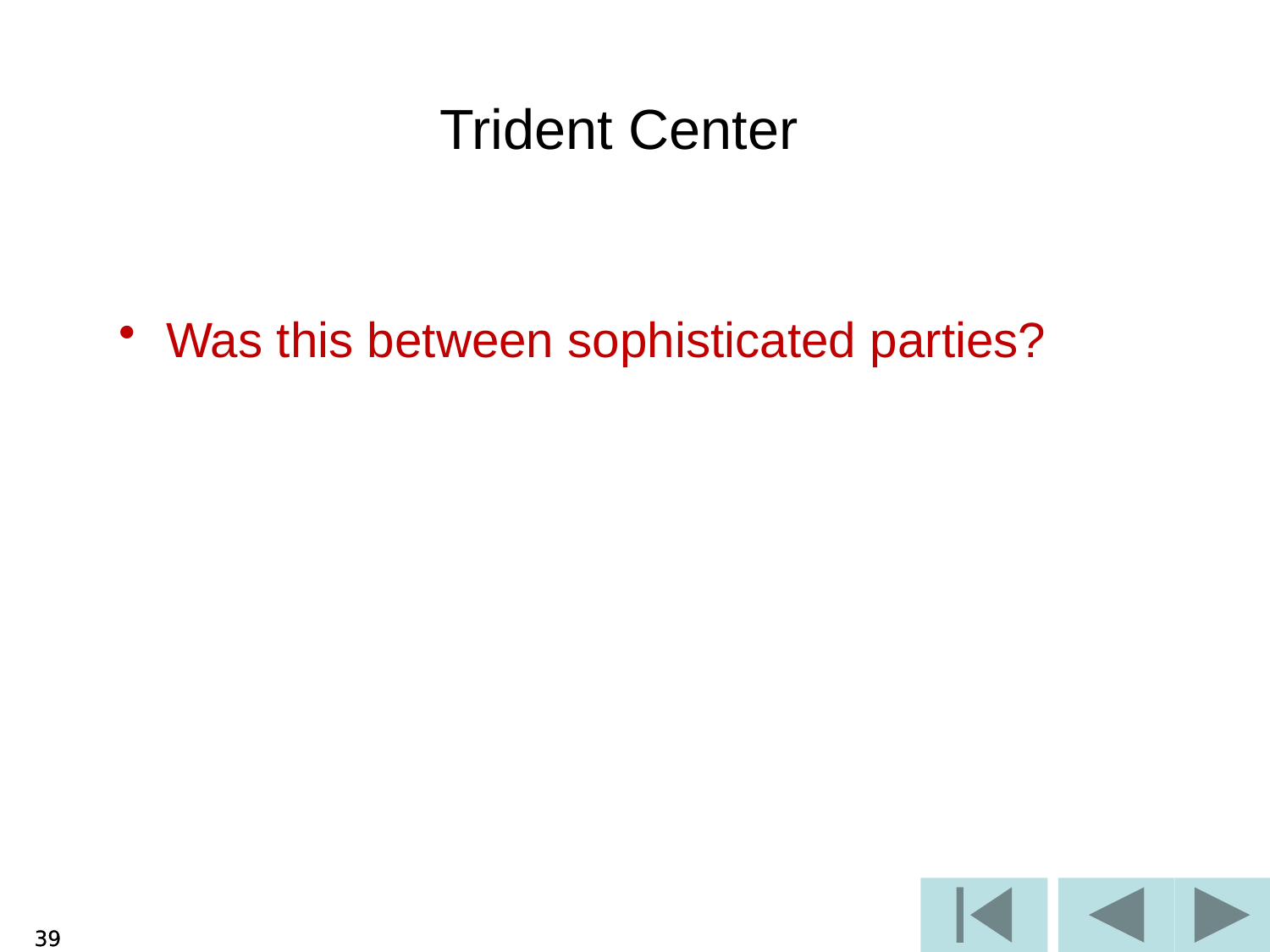

Trident Center

Was this between sophisticated parties?
39
39